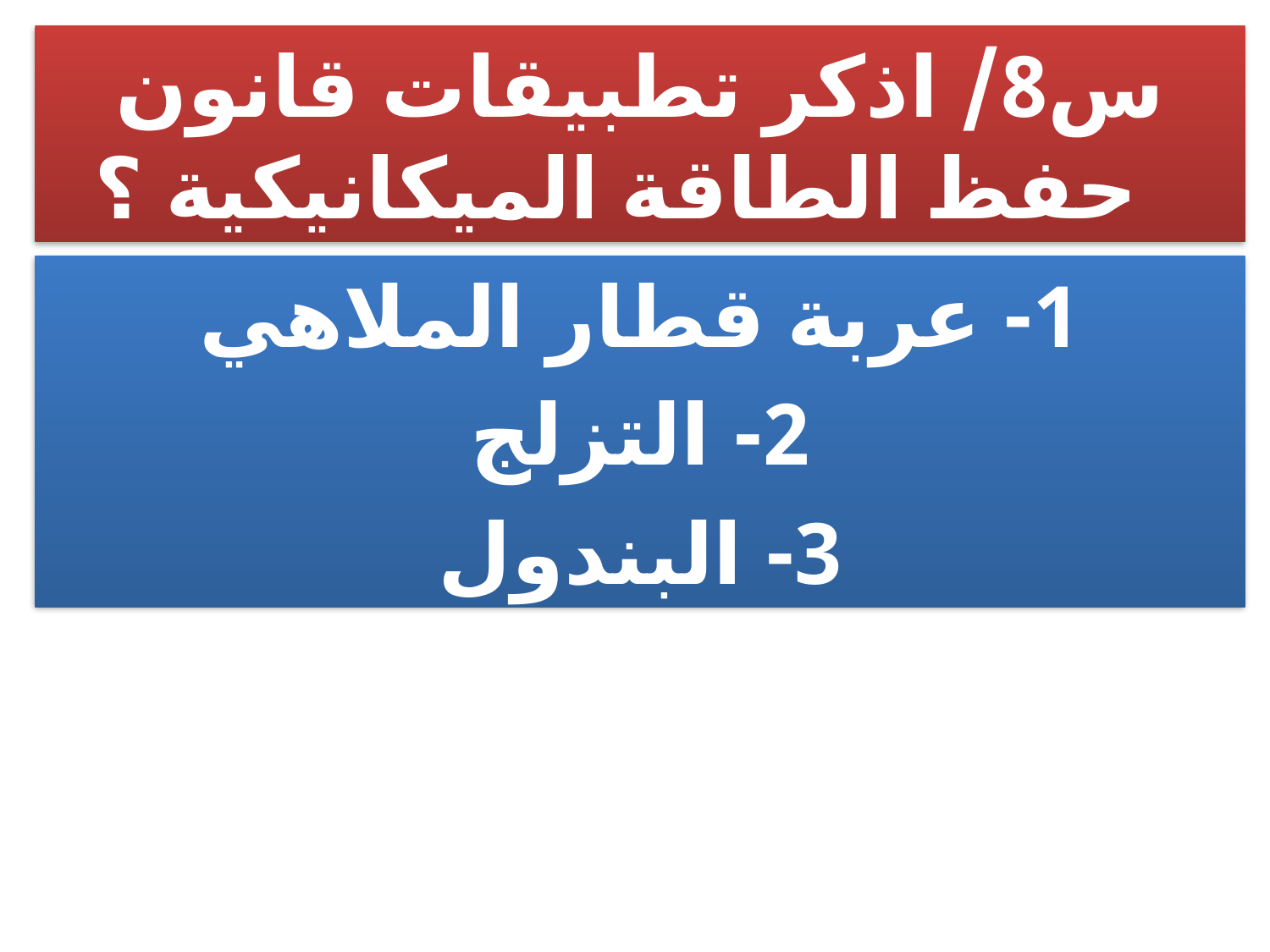

س8/ اذكر تطبيقات قانون حفظ الطاقة الميكانيكية ؟
1- عربة قطار الملاهي
2- التزلج
3- البندول